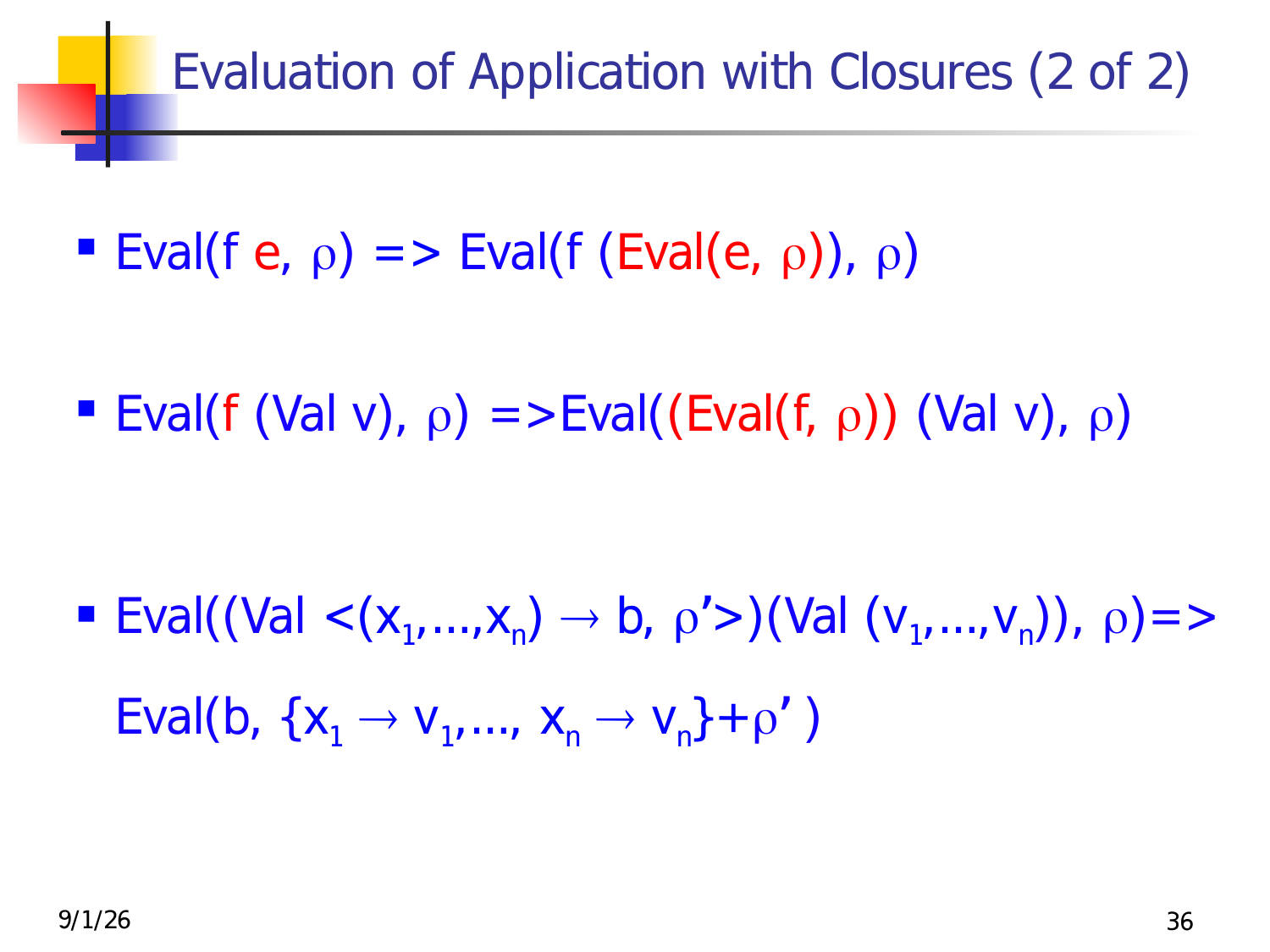

# Evaluation of Application with Closures (2 of 2)

Eval(f e, ρ) => Eval(f (Eval(e, ρ)), ρ)

Eval(f (Val v), ρ) =>Eval((Eval(f, ρ)) (Val v), ρ)

Eval((Val <(x1,…,xn) → b, ρ’>)(Val (v1,…,vn)), ρ)=> Eval(b, {x1 → v1,…, xn → vn}+ρ’ )
9/1/26
36